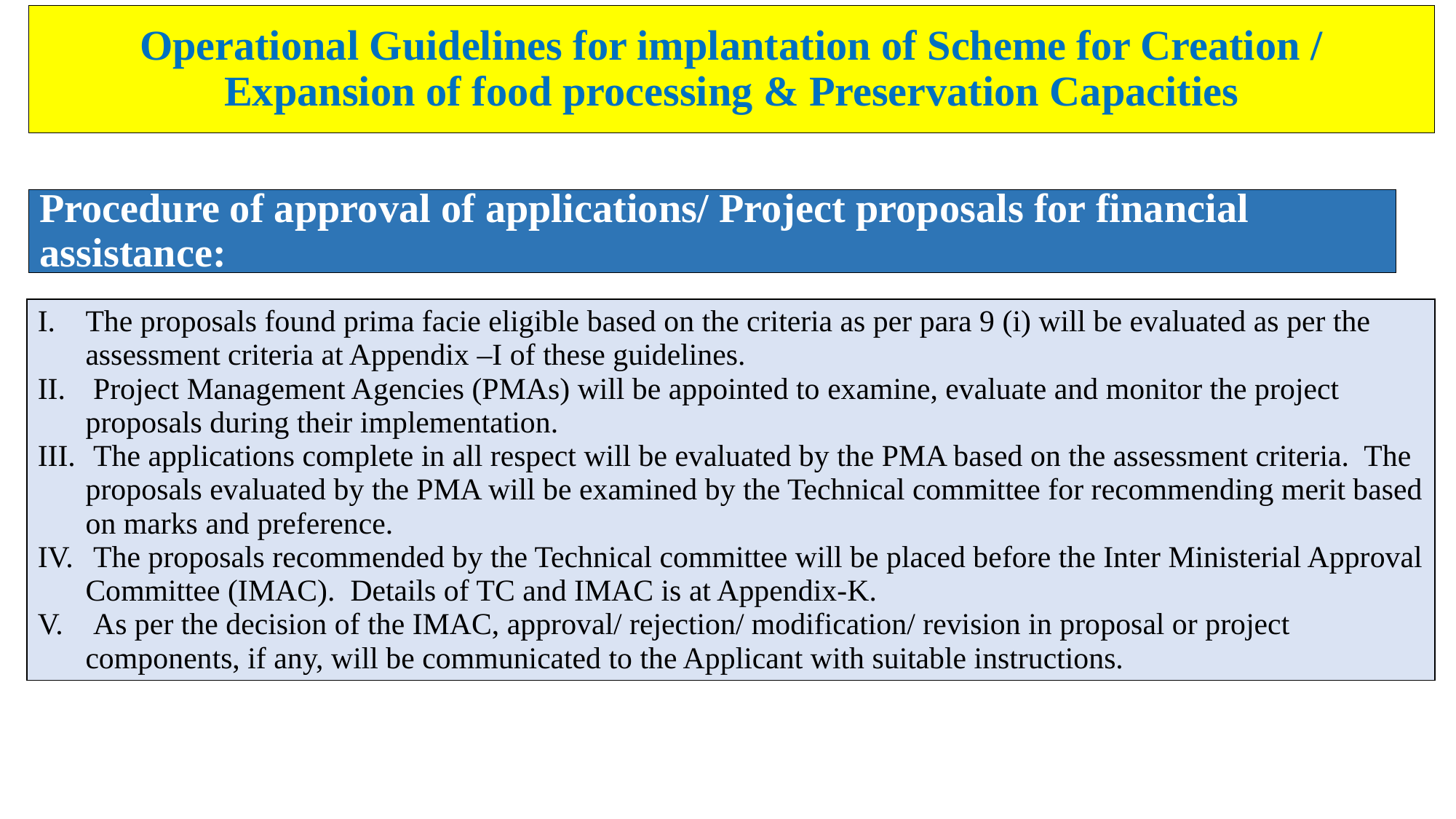

# Operational Guidelines for implantation of Scheme for Creation / Expansion of food processing & Preservation Capacities
Procedure of approval of applications/ Project proposals for financial assistance:
| The proposals found prima facie eligible based on the criteria as per para 9 (i) will be evaluated as per the assessment criteria at Appendix –I of these guidelines. Project Management Agencies (PMAs) will be appointed to examine, evaluate and monitor the project proposals during their implementation. The applications complete in all respect will be evaluated by the PMA based on the assessment criteria. The proposals evaluated by the PMA will be examined by the Technical committee for recommending merit based on marks and preference. The proposals recommended by the Technical committee will be placed before the Inter Ministerial Approval Committee (IMAC). Details of TC and IMAC is at Appendix-K. As per the decision of the IMAC, approval/ rejection/ modification/ revision in proposal or project components, if any, will be communicated to the Applicant with suitable instructions. |
| --- |